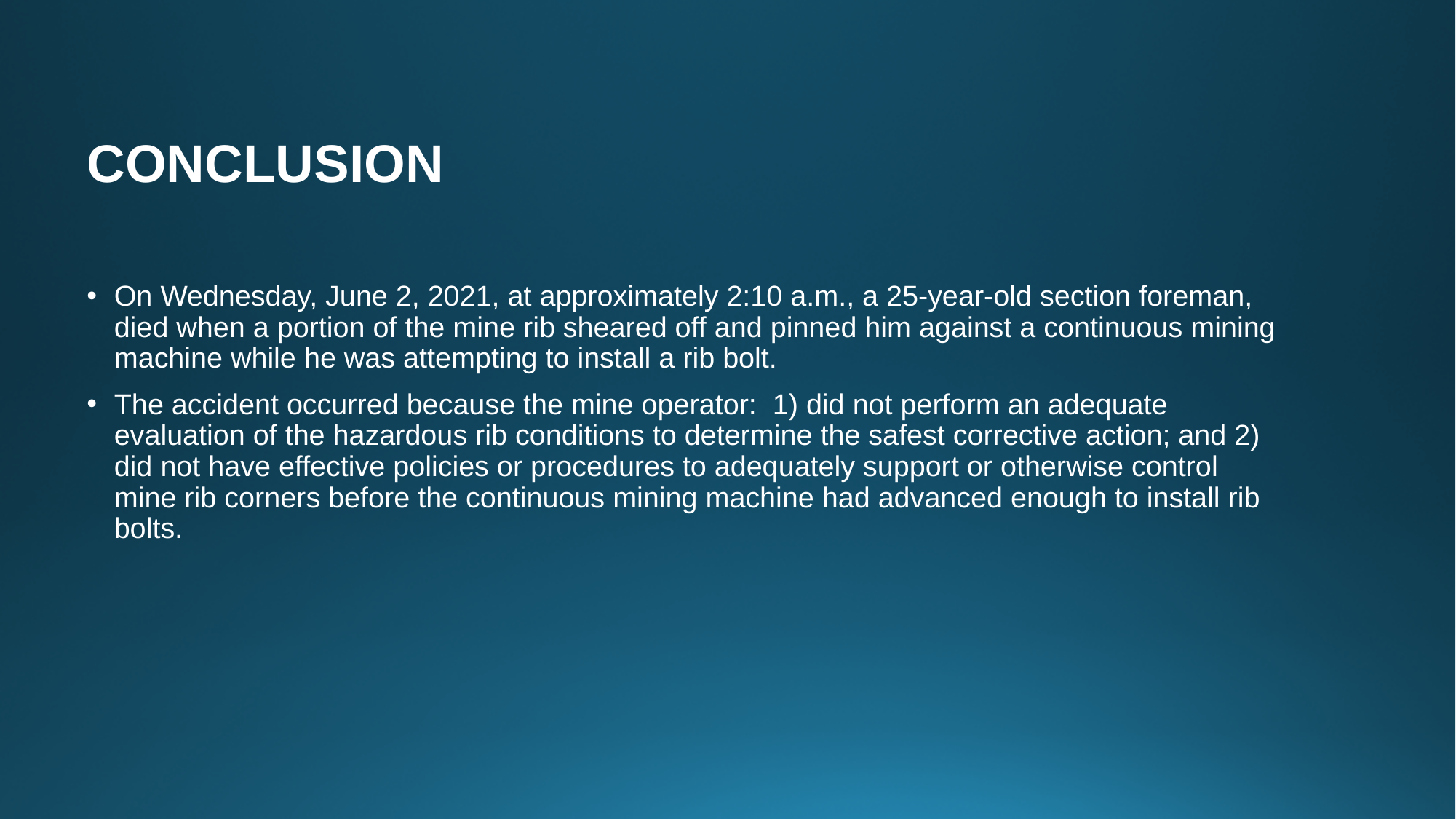

CONCLUSION

On Wednesday, June 2, 2021, at approximately 2:10 a.m., a 25-year-old section foreman, died when a portion of the mine rib sheared off and pinned him against a continuous mining machine while he was attempting to install a rib bolt.
The accident occurred because the mine operator:  1) did not perform an adequate evaluation of the hazardous rib conditions to determine the safest corrective action; and 2) did not have effective policies or procedures to adequately support or otherwise control mine rib corners before the continuous mining machine had advanced enough to install rib bolts.